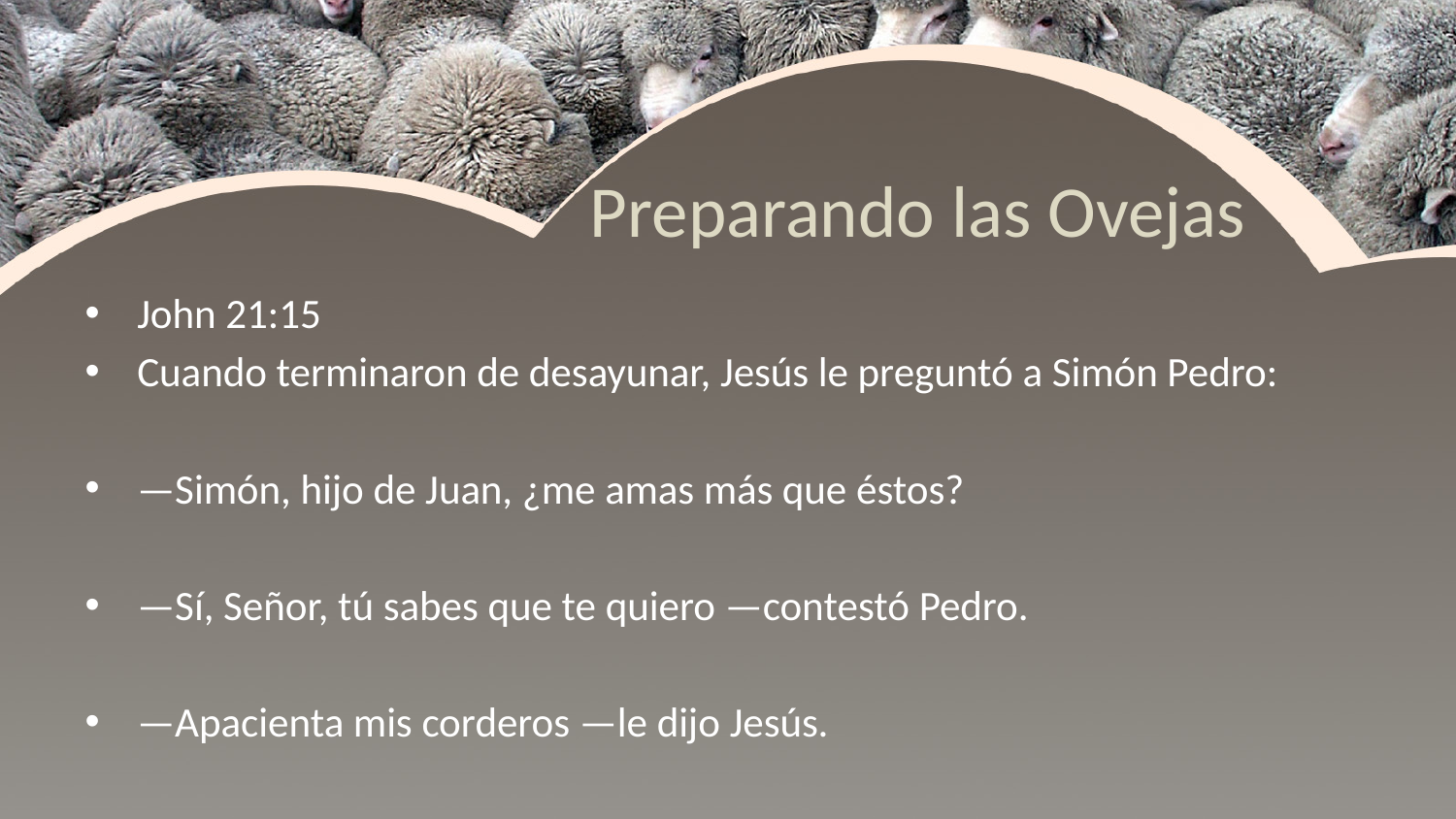

# Preparando las Ovejas
John 21:15
Cuando terminaron de desayunar, Jesús le preguntó a Simón Pedro:

—Simón, hijo de Juan, ¿me amas más que éstos?

—Sí, Señor, tú sabes que te quiero —contestó Pedro.

—Apacienta mis corderos —le dijo Jesús.